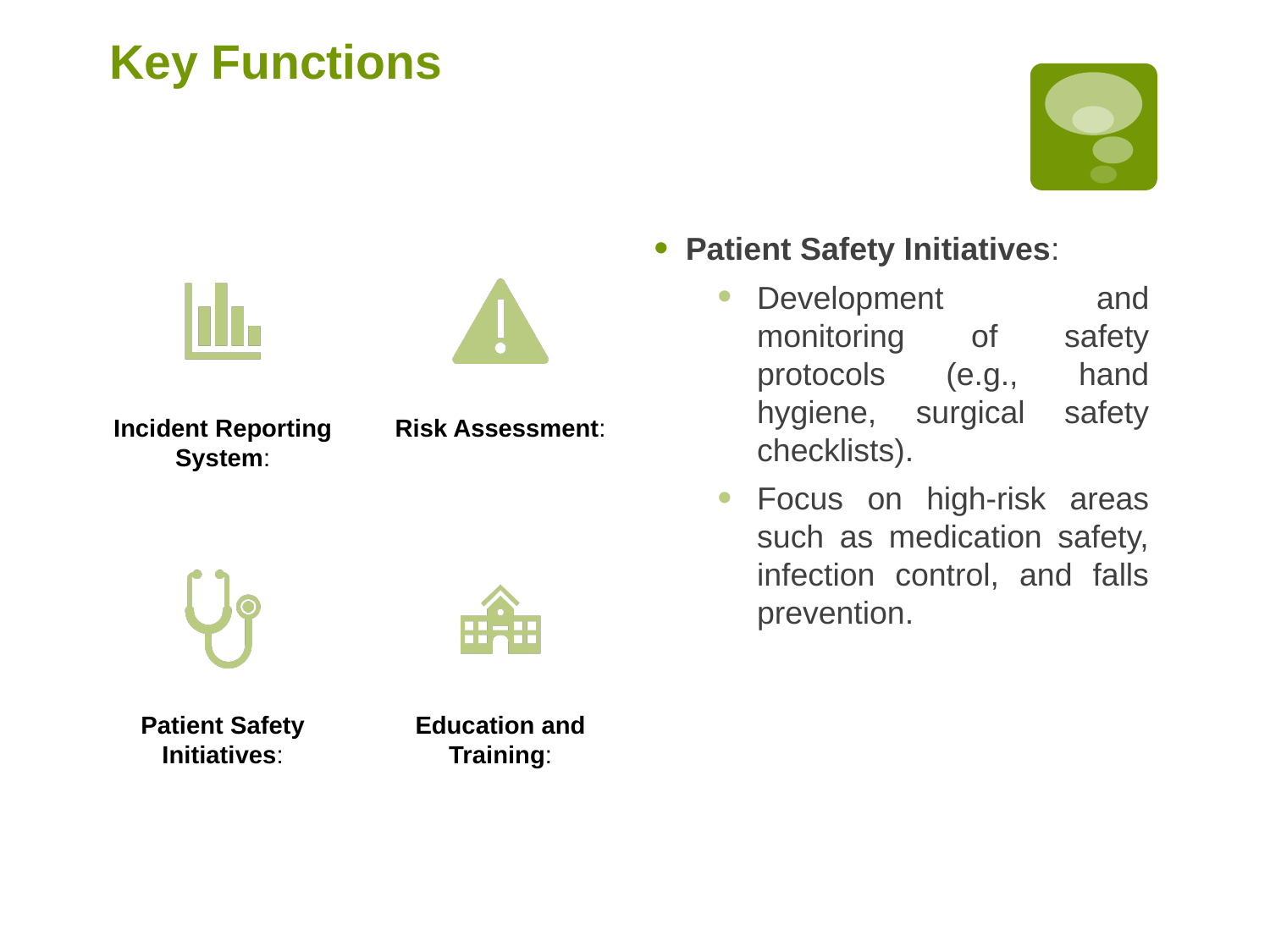

# Key Functions
Incident Reporting System:
Risk Assessment:
Patient Safety Initiatives:
Education and Training:
Patient Safety Initiatives:
Development and monitoring of safety protocols (e.g., hand hygiene, surgical safety checklists).
Focus on high-risk areas such as medication safety, infection control, and falls prevention.